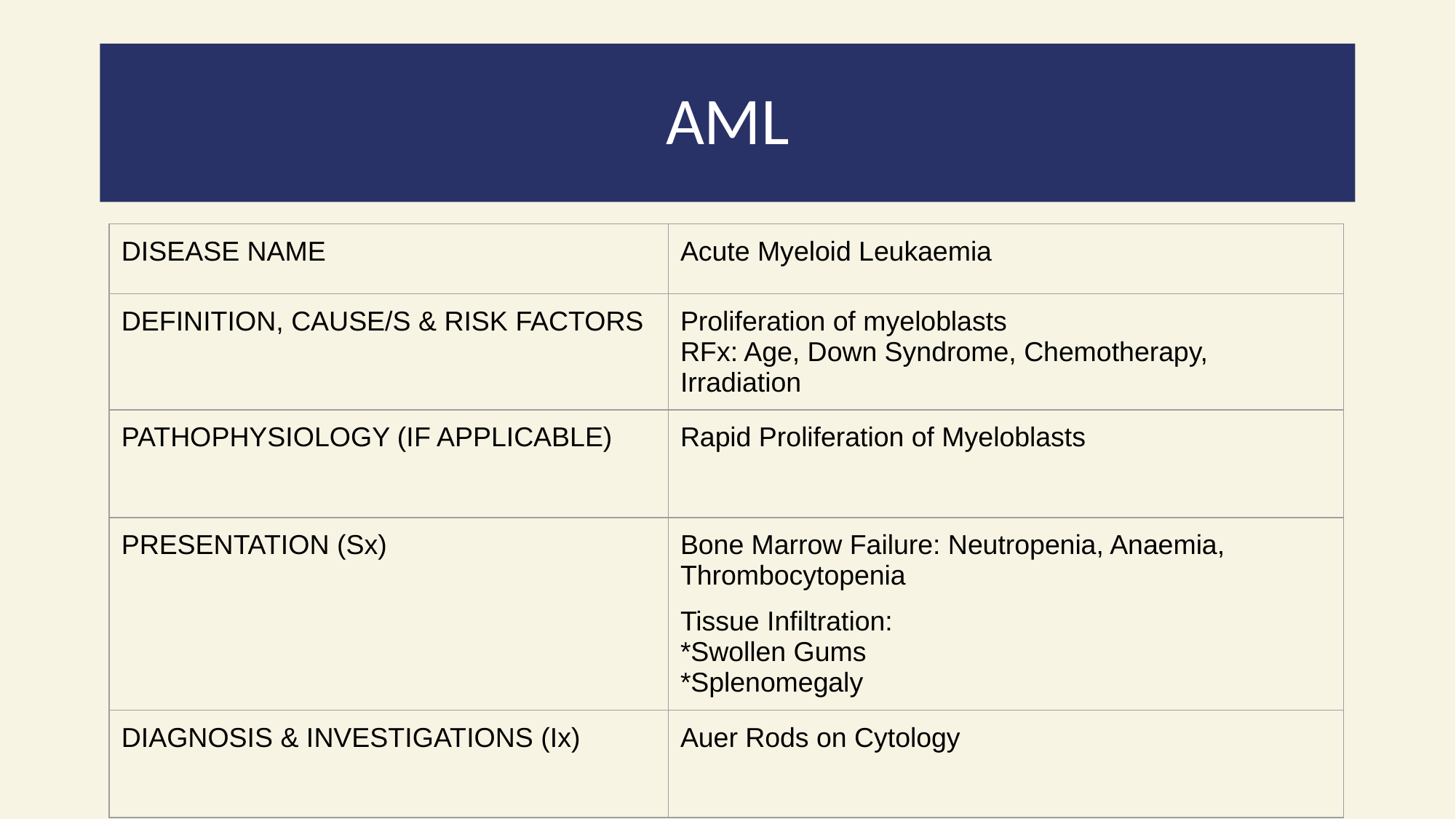

# AML
| DISEASE NAME | Acute Myeloid Leukaemia |
| --- | --- |
| DEFINITION, CAUSE/S & RISK FACTORS | Proliferation of myeloblasts RFx: Age, Down Syndrome, Chemotherapy, Irradiation |
| PATHOPHYSIOLOGY (IF APPLICABLE) | Rapid Proliferation of Myeloblasts |
| PRESENTATION (Sx) | Bone Marrow Failure: Neutropenia, Anaemia, Thrombocytopenia Tissue Infiltration: \*Swollen Gums \*Splenomegaly |
| DIAGNOSIS & INVESTIGATIONS (Ix) | Auer Rods on Cytology |